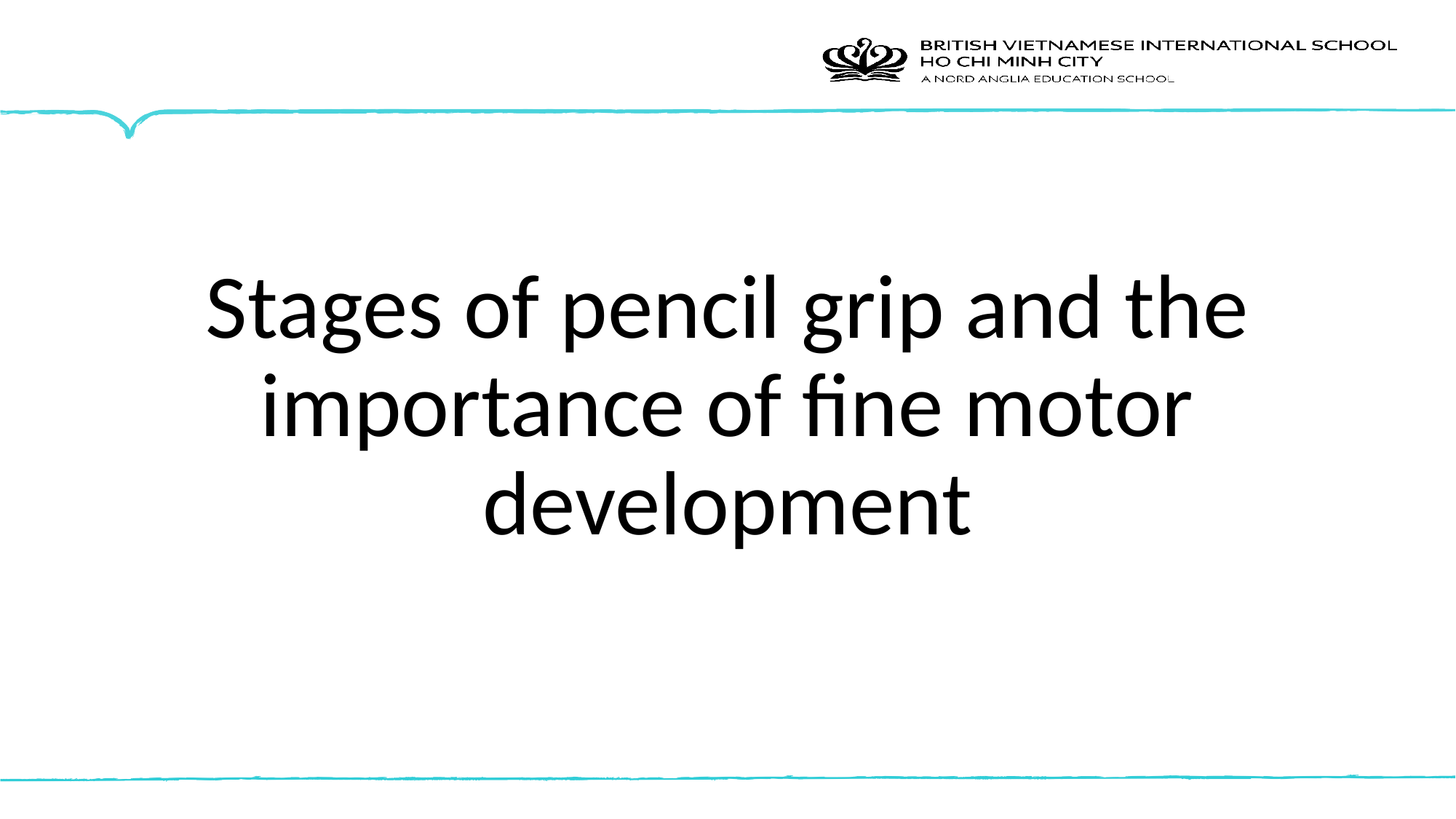

#
Stages of pencil grip and the importance of fine motor development